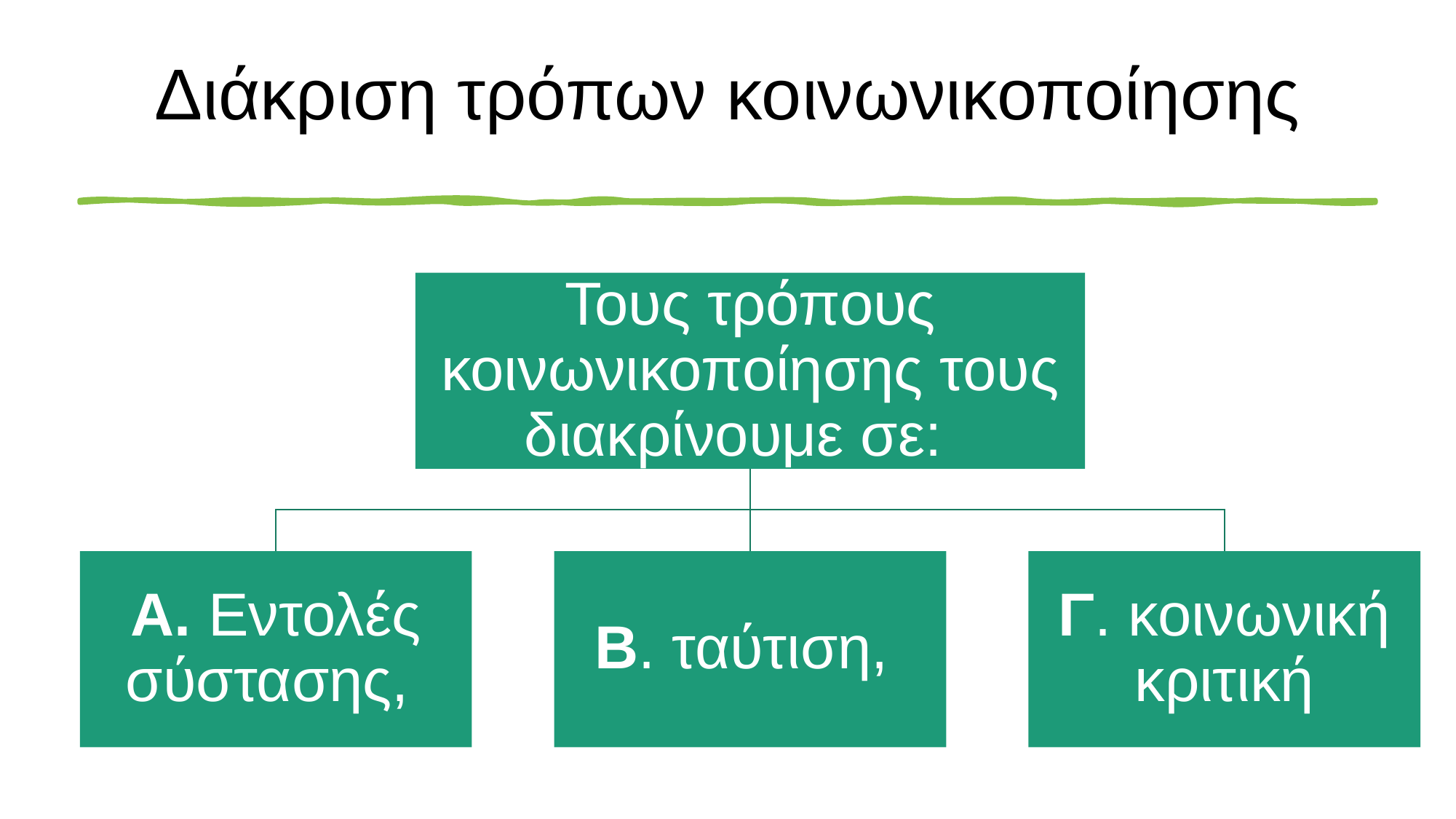

# Διάκριση τρόπων κοινωνικοποίησης

Τους τρόπους κοινωνικοποίησης τους διακρίνουμε σε:
Α. Εντολές σύστασης,
Β. ταύτιση,
Γ. κοινωνική κριτική